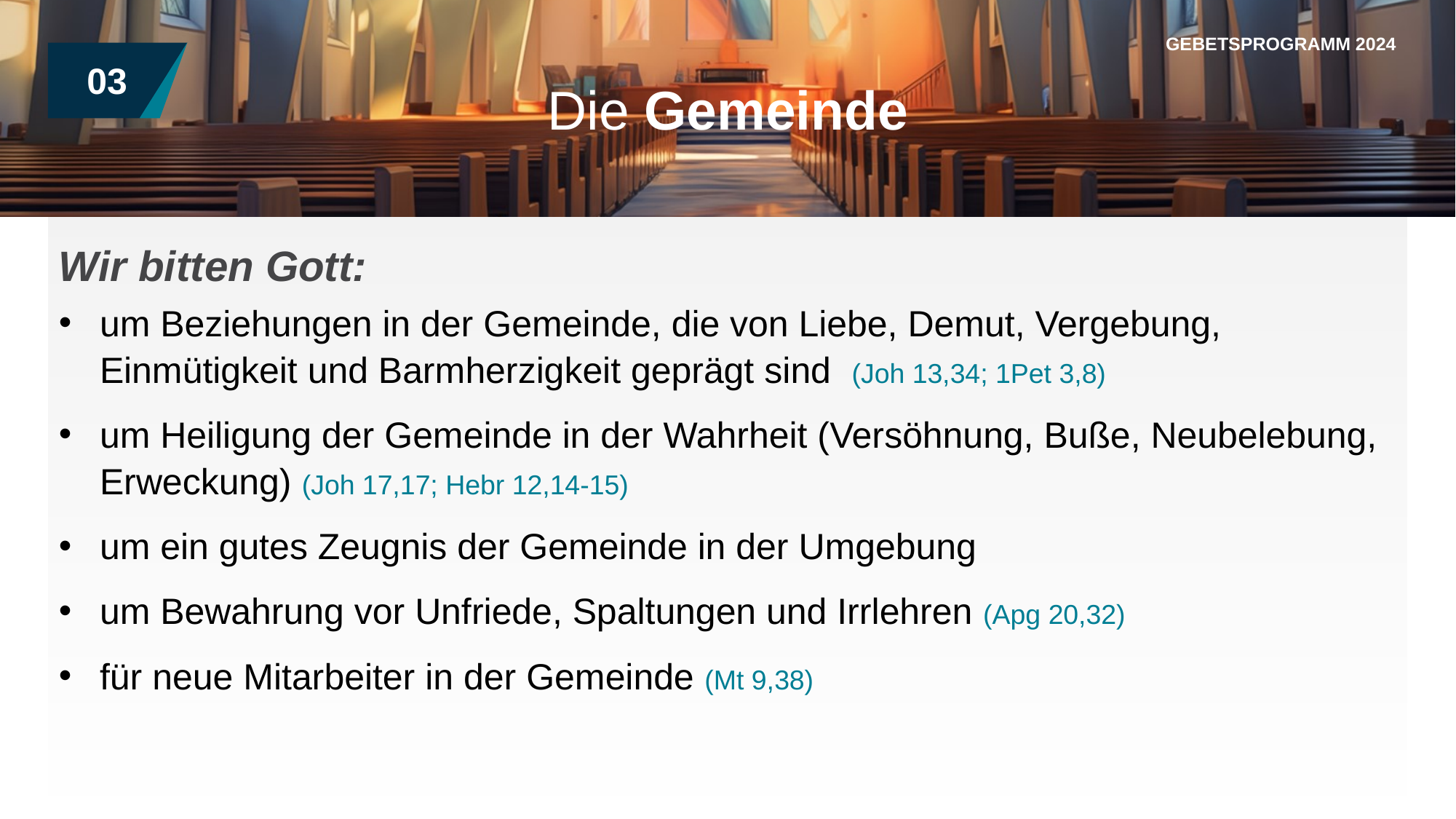

GEBETSPROGRAMM 2024

03
Die Gemeinde

Wir bitten Gott:
um Beziehungen in der Gemeinde, die von Liebe, Demut, Vergebung, Einmütigkeit und Barmherzigkeit geprägt sind  (Joh 13,34; 1Pet 3,8)
um Heiligung der Gemeinde in der Wahrheit (Versöhnung, Buße, Neubelebung, Erweckung) (Joh 17,17; Hebr 12,14-15)
um ein gutes Zeugnis der Gemeinde in der Umgebung
um Bewahrung vor Unfriede, Spaltungen und Irrlehren (Apg 20,32)
für neue Mitarbeiter in der Gemeinde (Mt 9,38)